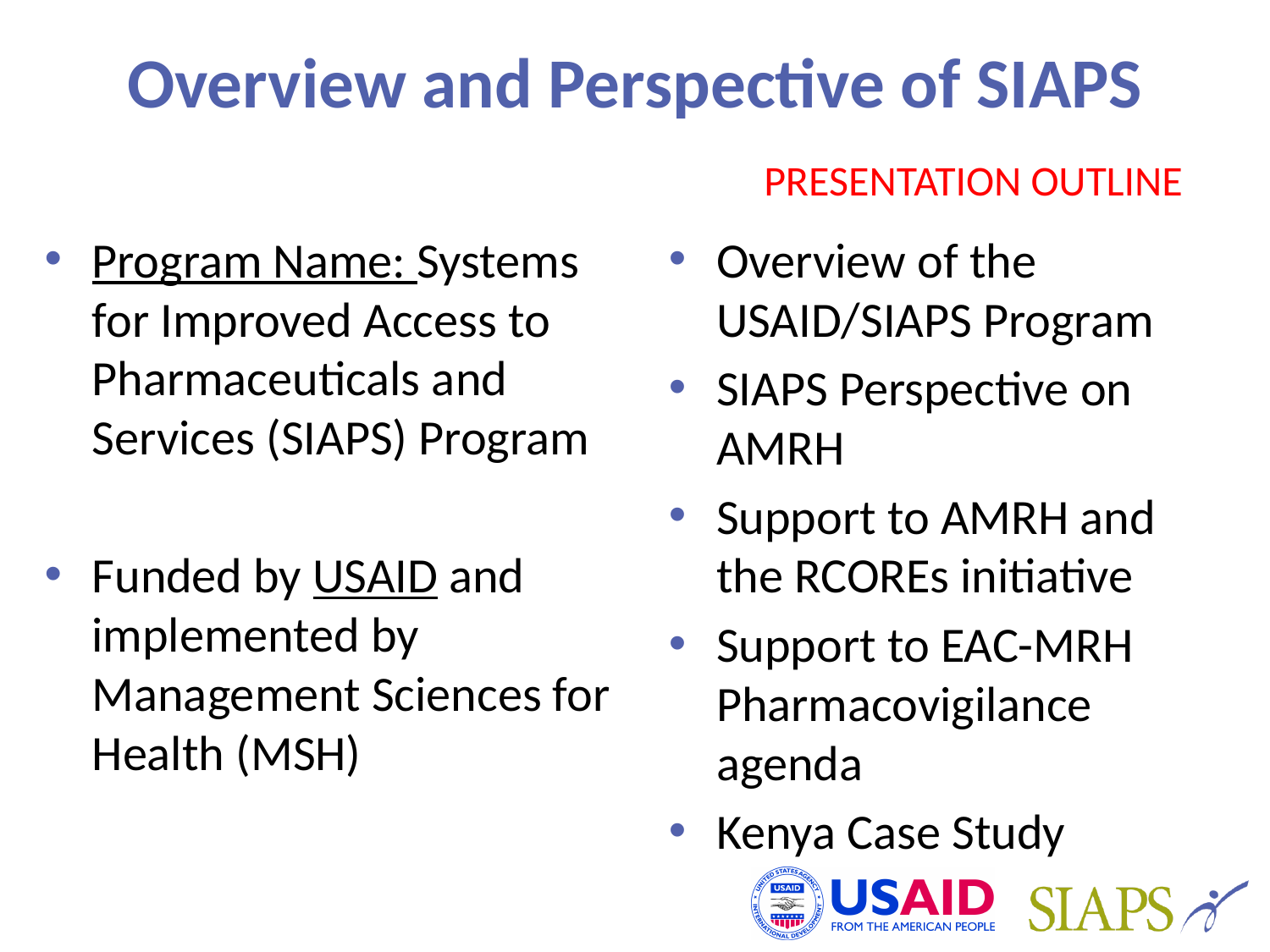

# Overview and Perspective of SIAPS
PRESENTATION OUTLINE
Program Name: Systems for Improved Access to Pharmaceuticals and Services (SIAPS) Program

Funded by USAID and implemented by Management Sciences for Health (MSH)

Overview of the USAID/SIAPS Program
SIAPS Perspective on AMRH
Support to AMRH and the RCOREs initiative
Support to EAC-MRH Pharmacovigilance agenda
Kenya Case Study